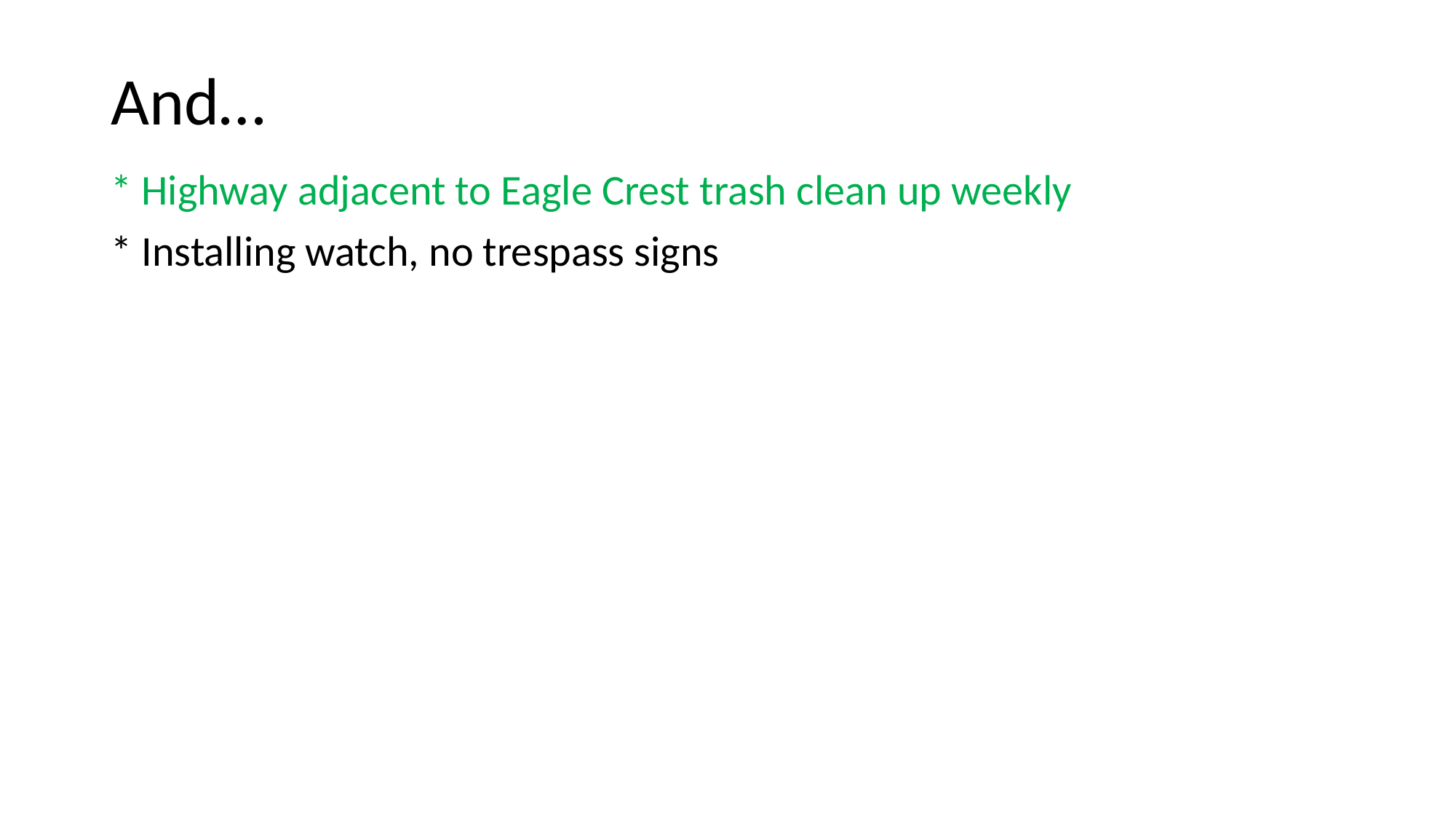

# And…
* Highway adjacent to Eagle Crest trash clean up weekly
* Installing watch, no trespass signs